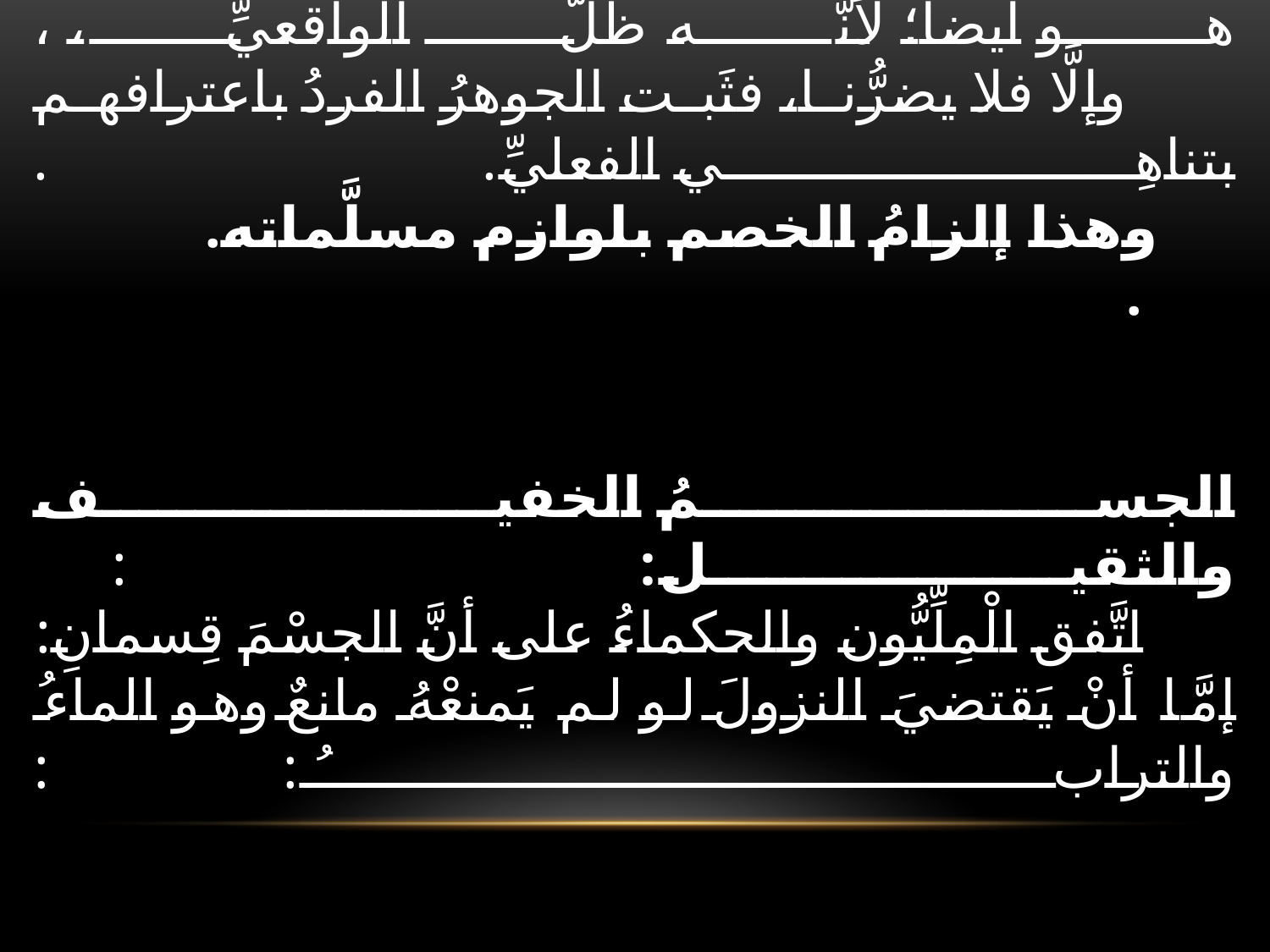

# وحاصلُ الرَّدِّ: أنَّ هذا الانقسامَ الوهميَّ إنْ كان مطابِقاً للفعليِّ، فالفعليُّ متناهٍ باعترافِهم، فيتناهي هو أيضاً؛ لأنَّه ظلُّ الواقعيِّ، ، وإلَّا فلا يضرُّنا، فثَبت الجوهرُ الفردُ باعترافهم بتناهِي الفعليِّ.                            . وهذا إلزامُ الخصم بلوازم مسلَّماته.                  . الجسمُ الخفيف والثقيل:                                 : اتَّفق الْمِلِّيُّون والحكماءُ على أنَّ الجسْمَ قِسمانِ: إمَّا أنْ يَقتضيَ النزولَ لو لم يَمنعْهُ مانعٌ وهو الماءُ والترابُ:               :